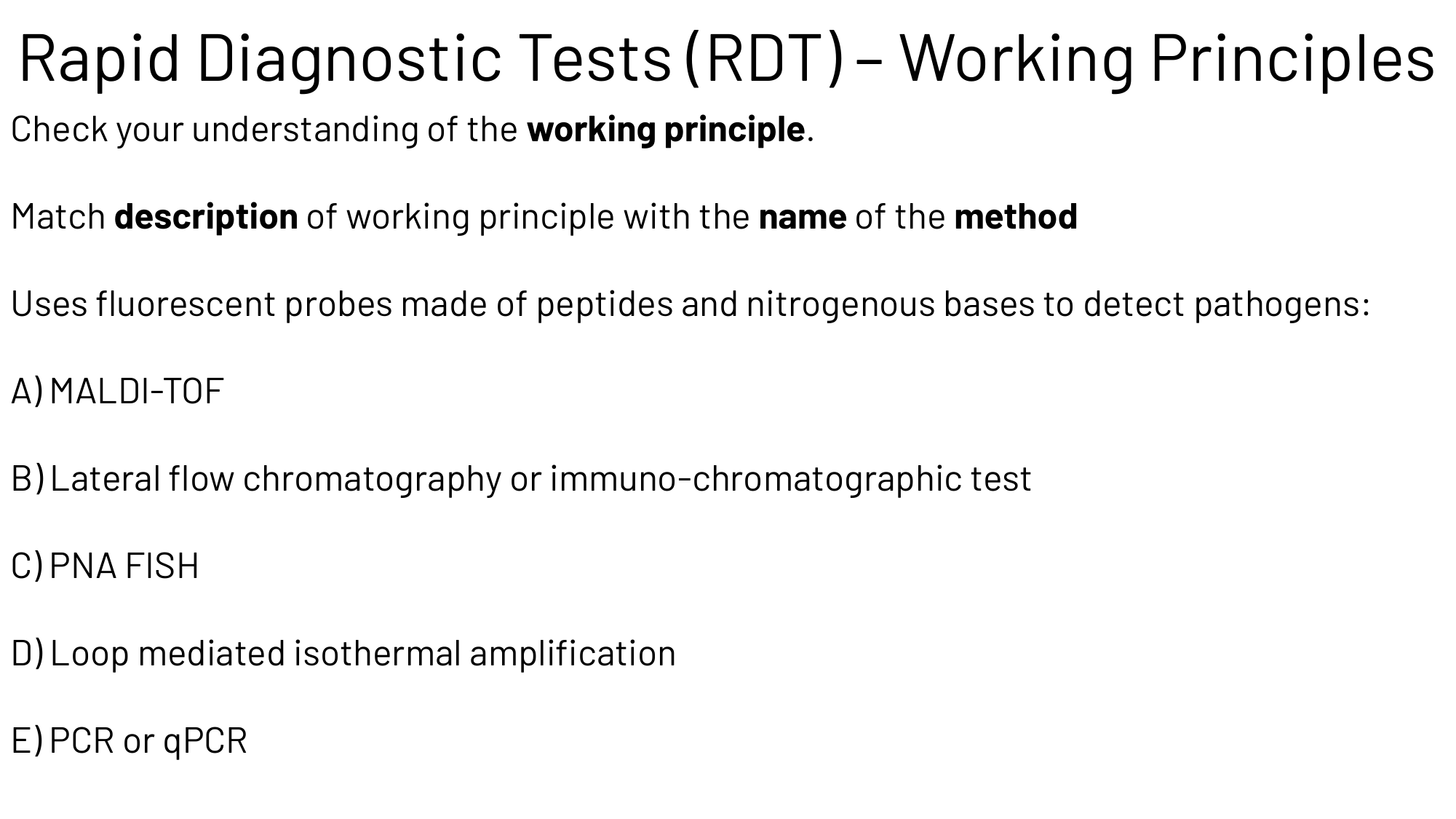

# Rapid Diagnostic Tests (RDT) – Working Principles
Check your understanding of the working principle.

Match description of working principle with the name of the method

Uses fluorescent probes made of peptides and nitrogenous bases to detect pathogens:

A) MALDI-TOF

B) Lateral flow chromatography or immuno-chromatographic test

C) PNA FISH

D) Loop mediated isothermal amplification

E) PCR or qPCR